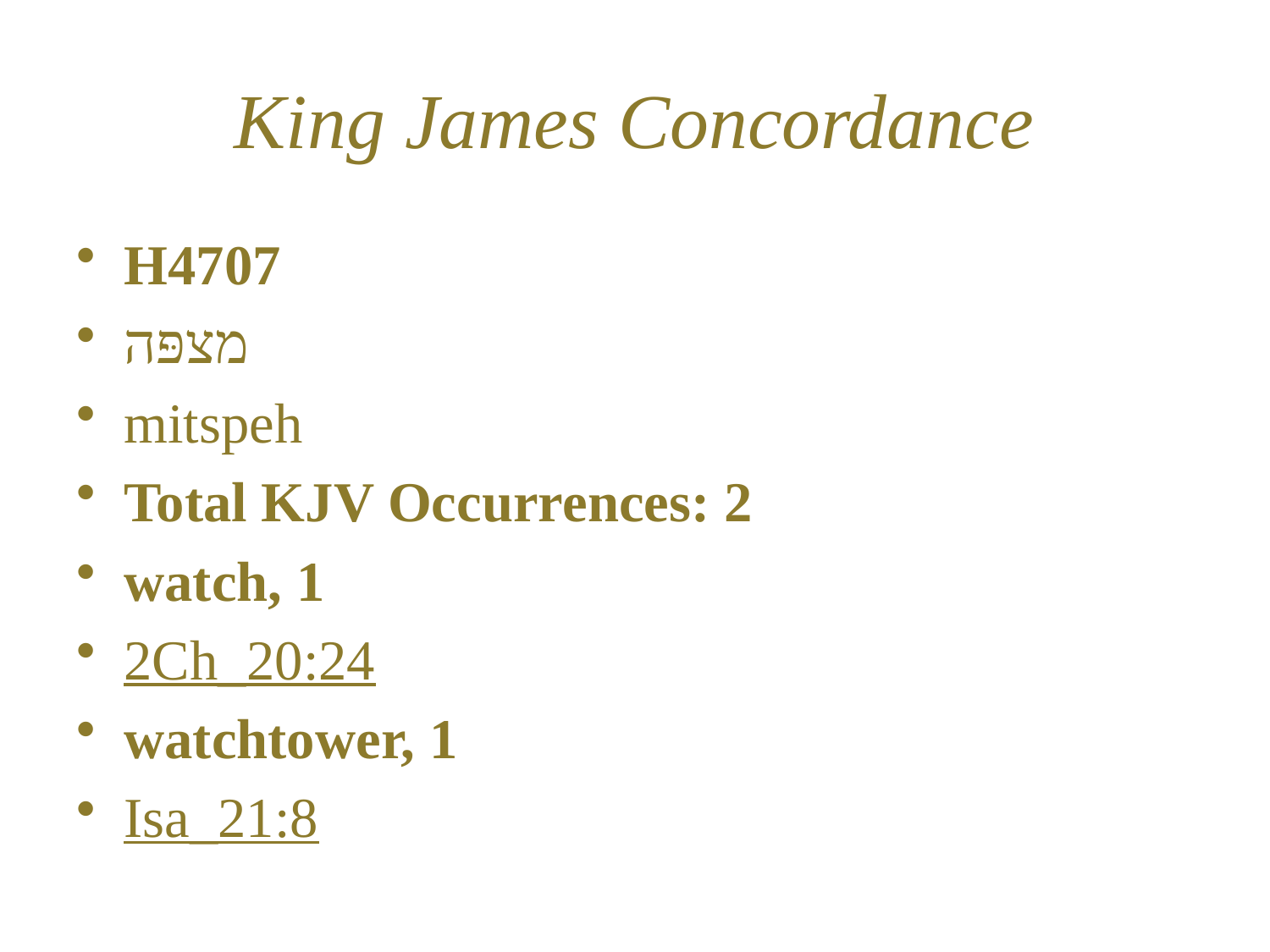

# King James Concordance
H4707
מצפּה
mitspeh
Total KJV Occurrences: 2
watch, 1
2Ch_20:24
watchtower, 1
Isa_21:8